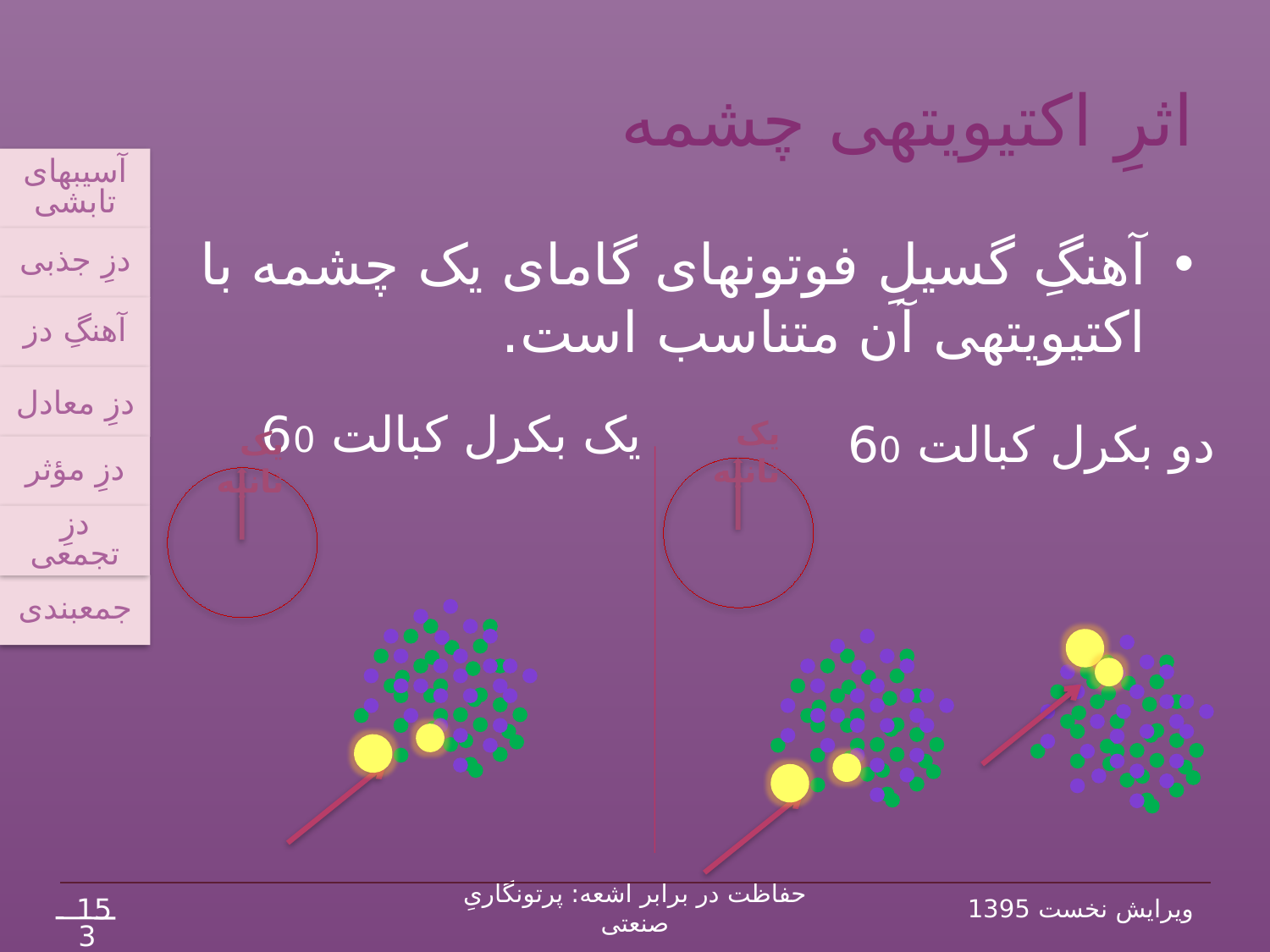

# اثرِ اکتیویته‏ی چشمه
آسیب‏های تابشی
دزِ جذبی
آهنگِ دز
دزِ معادل
دزِ مؤثر
جمع‏بندی
دزِ تجمعی
آهنگِ گسیلِ فوتون‏های گامای یک چشمه با اکتیویته‏ی آن متناسب است.
یک بکرل کبالت 60
یک ثانیه
دو بکرل کبالت 60
یک ثانیه

15
حفاظت در برابر اشعه: پرتونگاریِ صنعتی
ویرایش نخست 1395
34